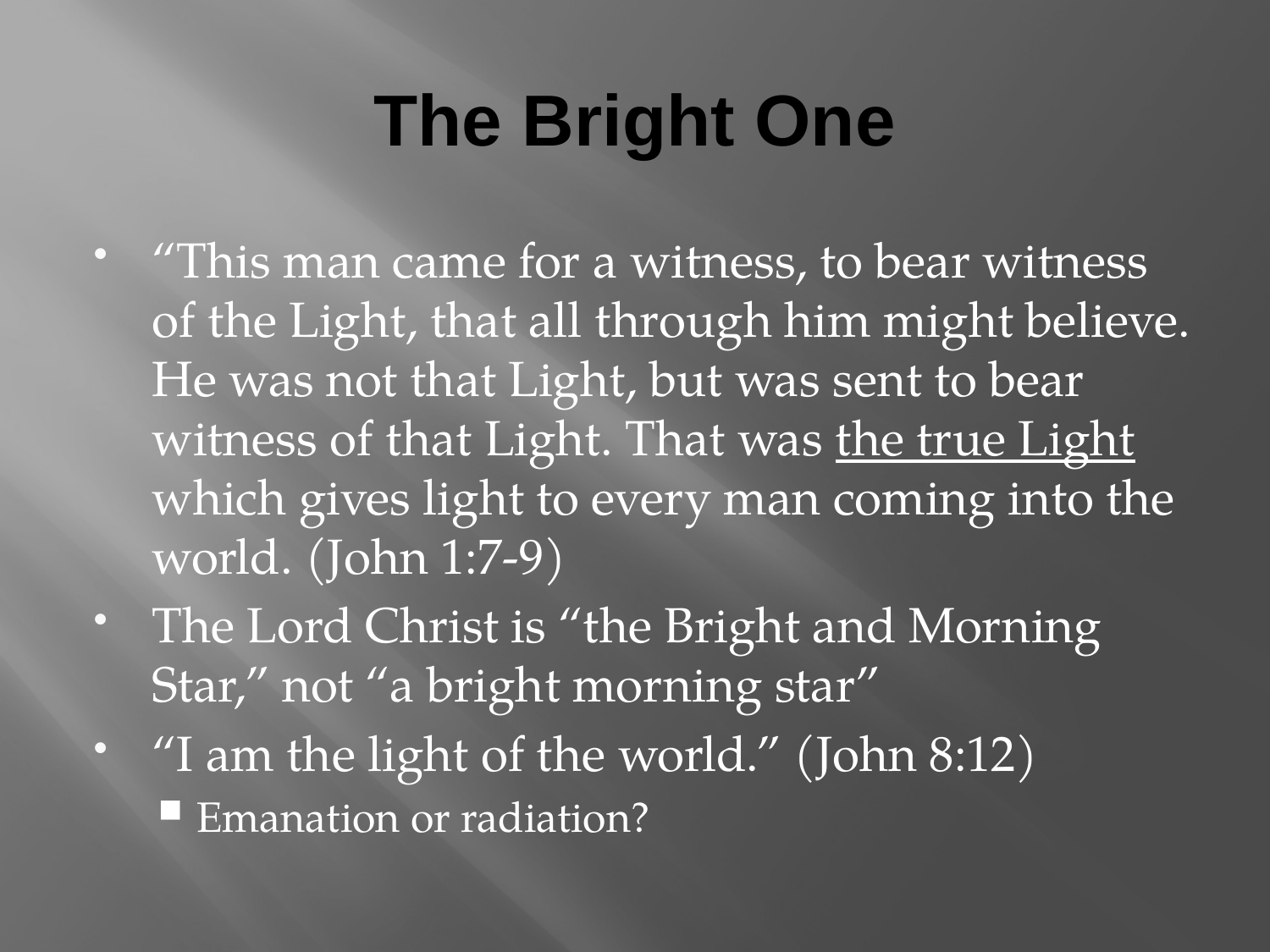

# The Bright One
“This man came for a witness, to bear witness of the Light, that all through him might believe. He was not that Light, but was sent to bear witness of that Light. That was the true Light which gives light to every man coming into the world. (John 1:7-9)
The Lord Christ is “the Bright and Morning Star,” not “a bright morning star”
“I am the light of the world.” (John 8:12)
Emanation or radiation?